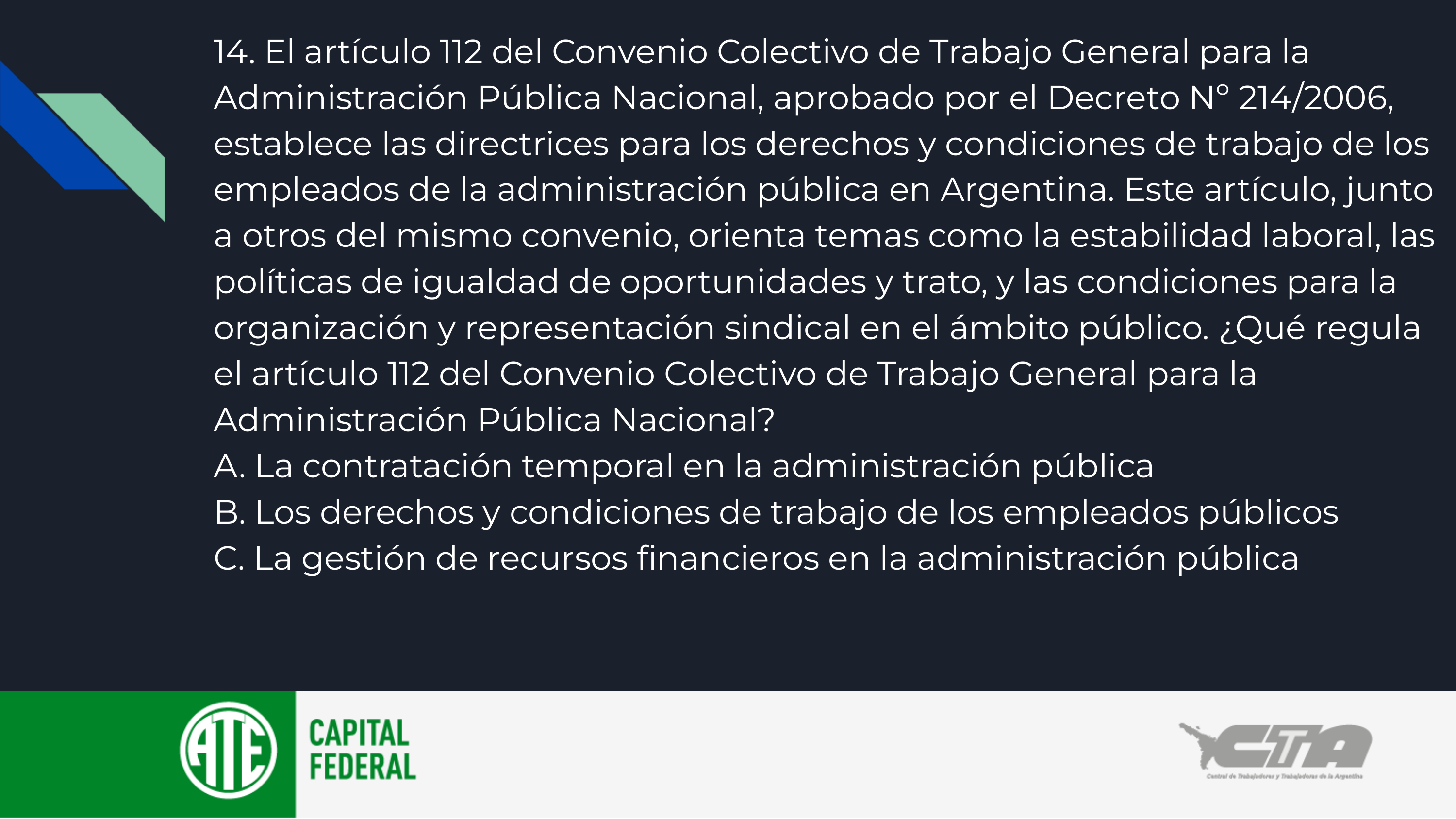

14. El artículo 112 del Convenio Colectivo de Trabajo General para la Administración Pública Nacional, aprobado por el Decreto Nº 214/2006, establece las directrices para los derechos y condiciones de trabajo de los empleados de la administración pública en Argentina. Este artículo, junto a otros del mismo convenio, orienta temas como la estabilidad laboral, las políticas de igualdad de oportunidades y trato, y las condiciones para la organización y representación sindical en el ámbito público. ¿Qué regula el artículo 112 del Convenio Colectivo de Trabajo General para la Administración Pública Nacional?
A. La contratación temporal en la administración pública
B. Los derechos y condiciones de trabajo de los empleados públicos
C. La gestión de recursos financieros en la administración pública